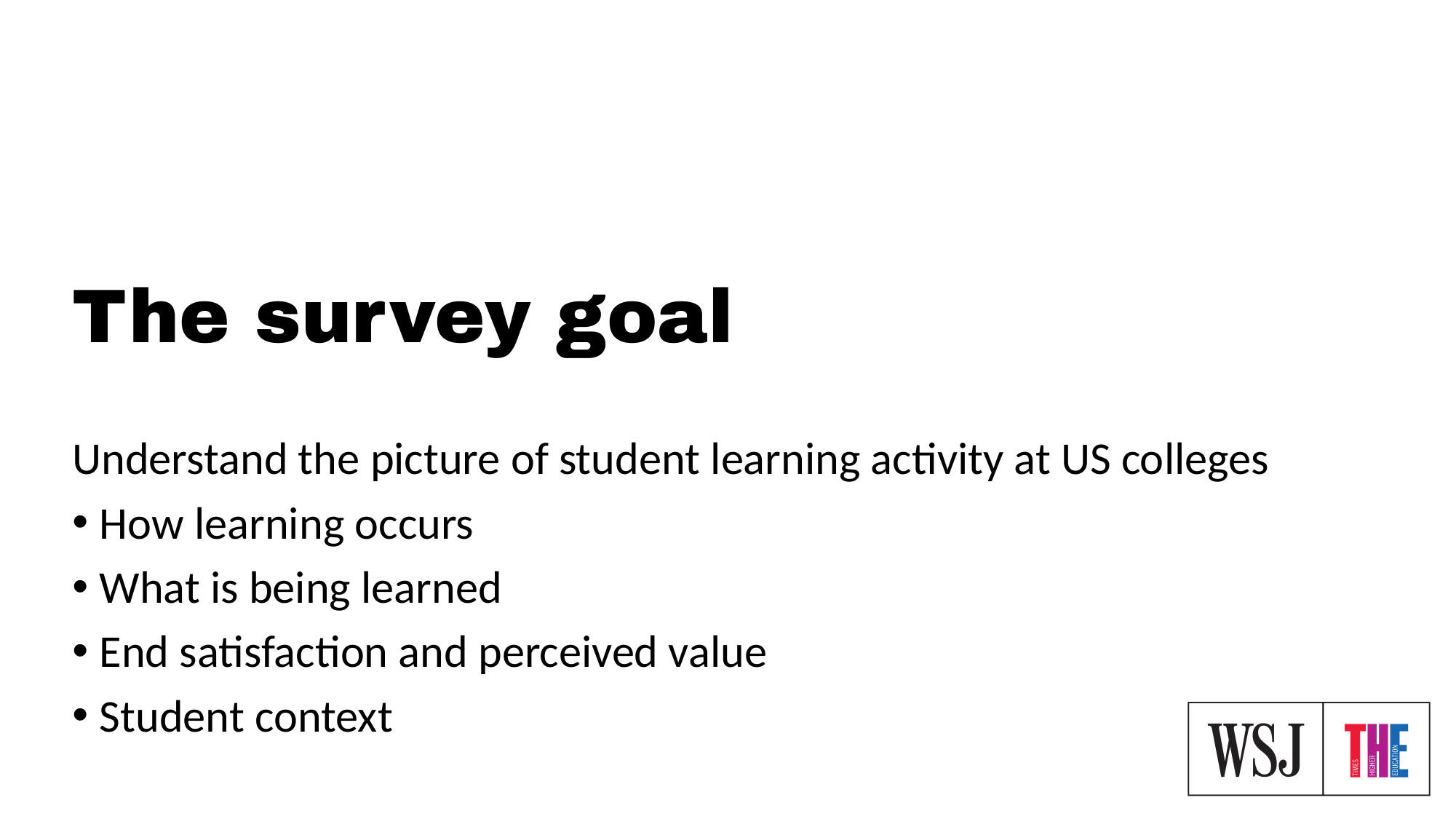

The survey goal

Understand the picture of student learning activity at US colleges
How learning occurs
What is being learned
End satisfaction and perceived value
Student context

Source: Sysomos